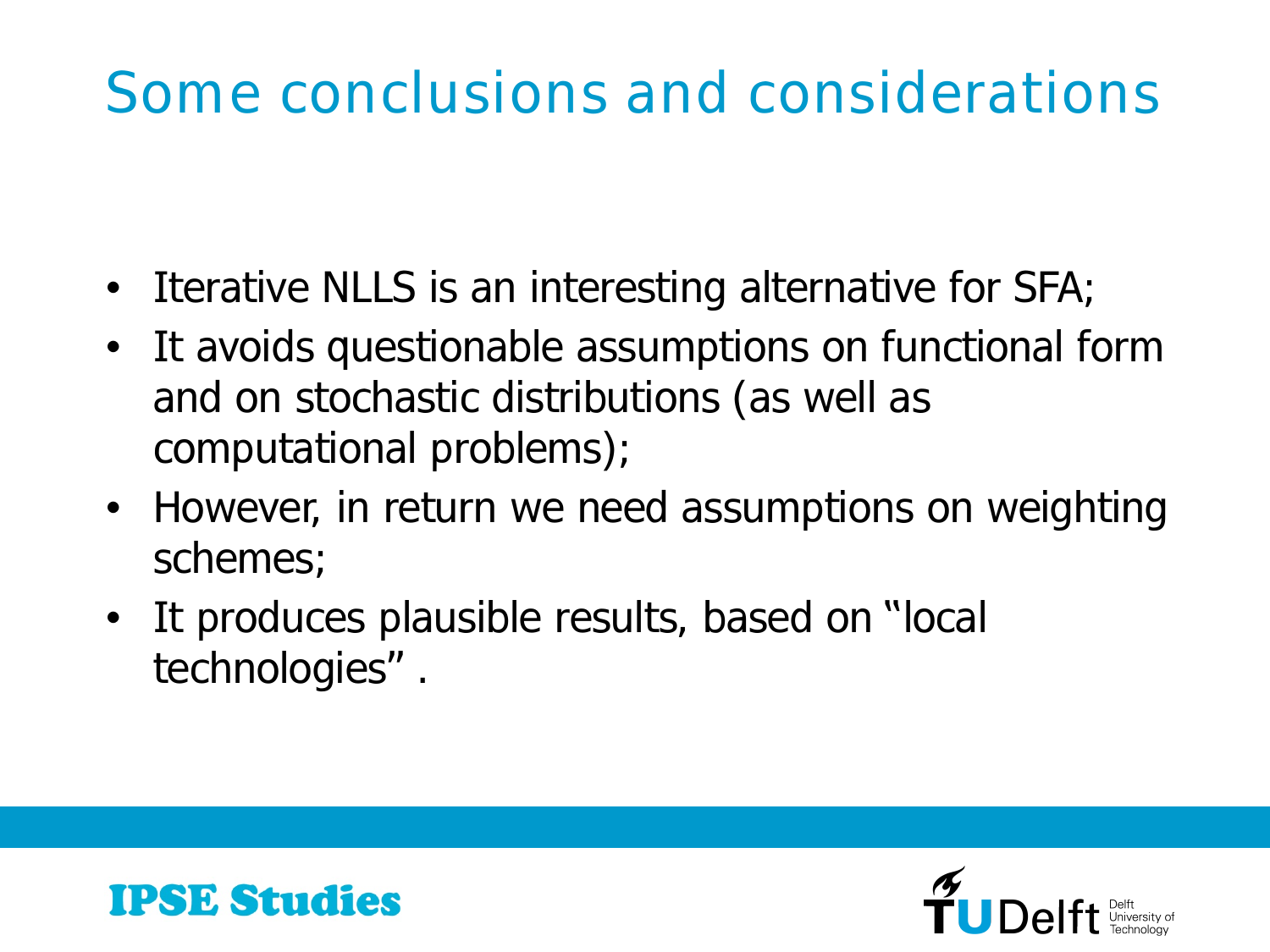

# Some conclusions and considerations
Iterative NLLS is an interesting alternative for SFA;
It avoids questionable assumptions on functional form and on stochastic distributions (as well as computational problems);
However, in return we need assumptions on weighting schemes;
It produces plausible results, based on “local technologies” .